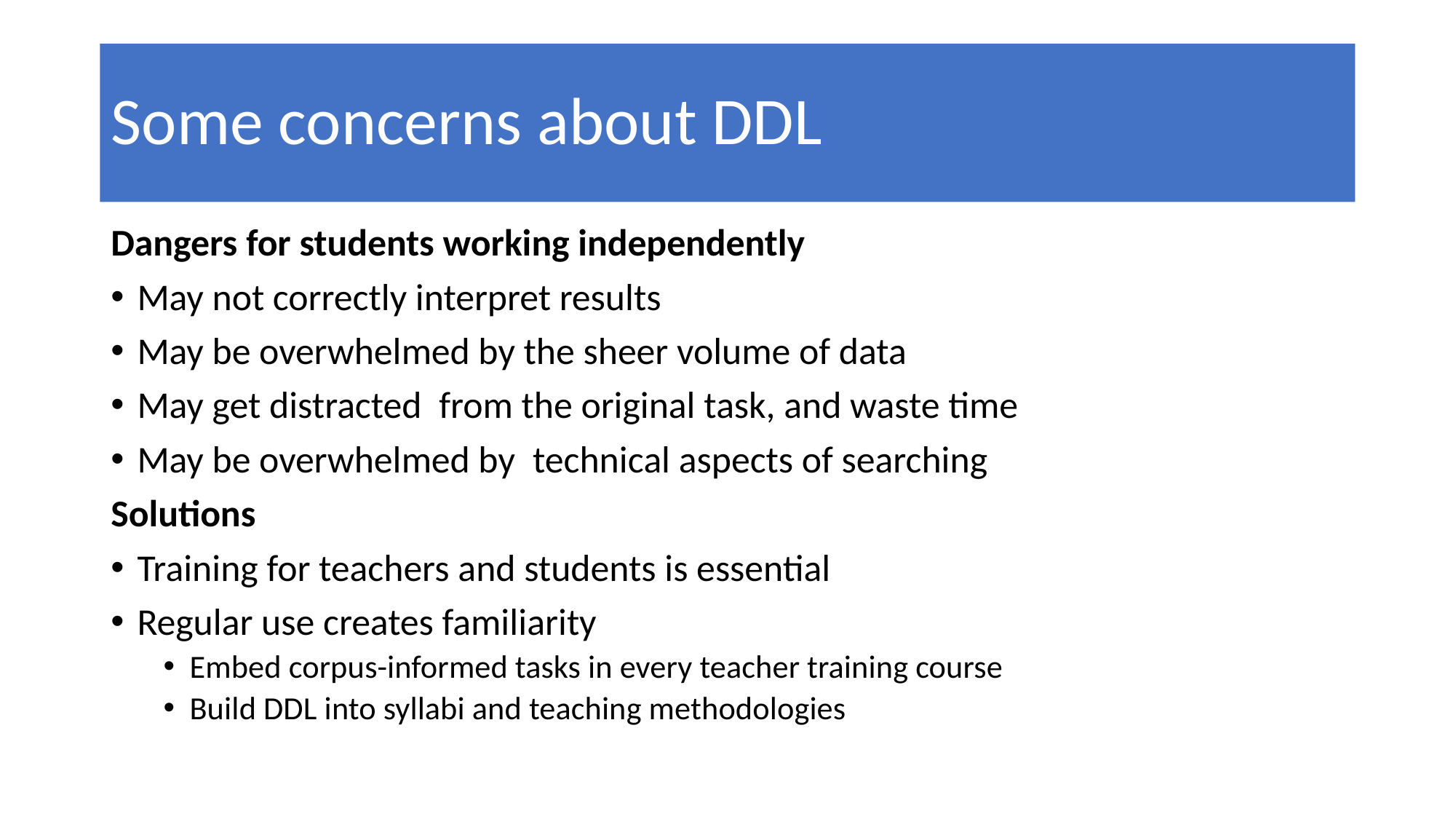

# Some concerns about DDL
Dangers for students working independently
May not correctly interpret results
May be overwhelmed by the sheer volume of data
May get distracted  from the original task, and waste time
May be overwhelmed by  technical aspects of searching
Solutions
Training for teachers and students is essential
Regular use creates familiarity
Embed corpus-informed tasks in every teacher training course
Build DDL into syllabi and teaching methodologies